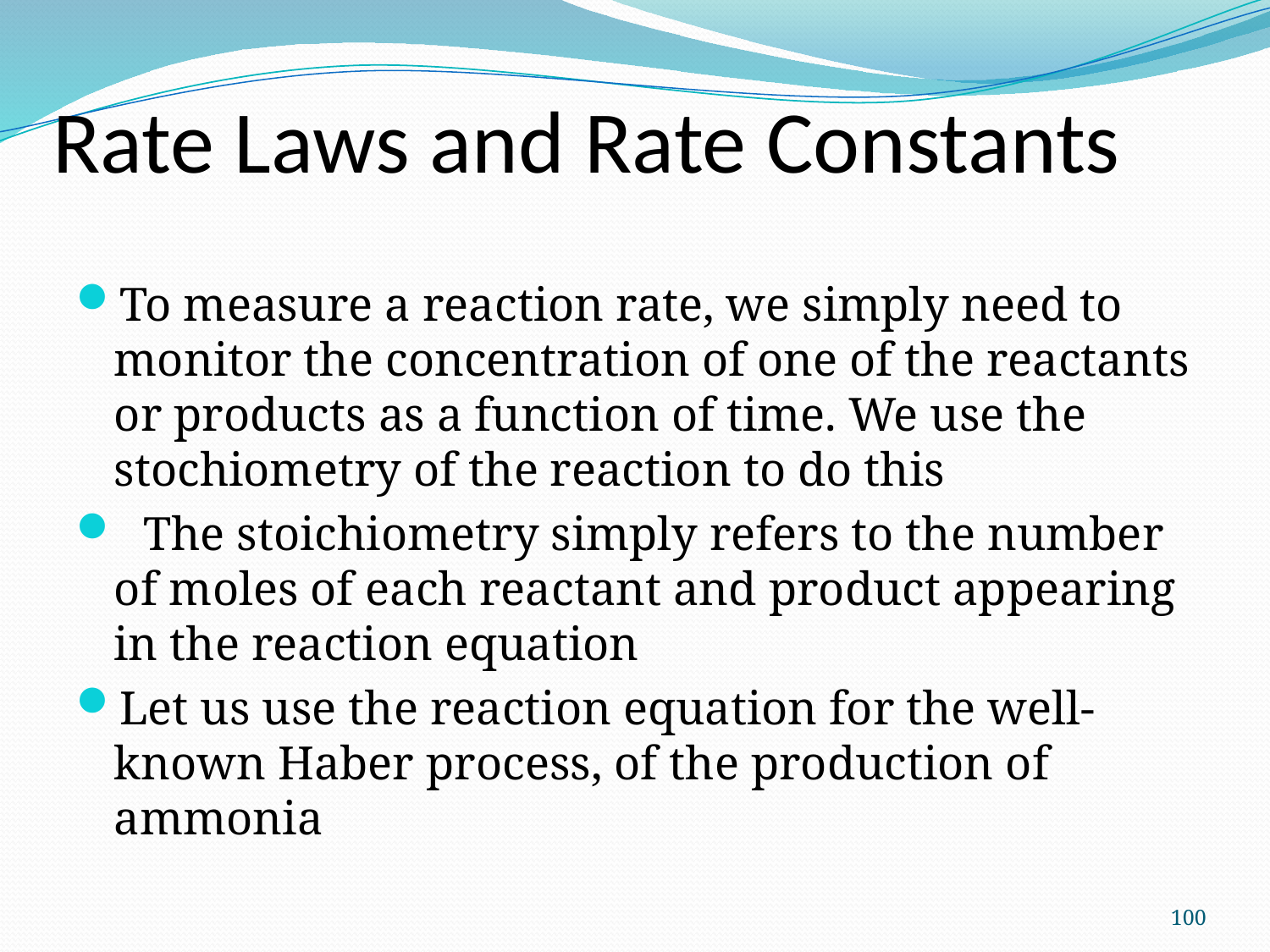

# Rate Laws and Rate Constants
To measure a reaction rate, we simply need to monitor the concentration of one of the reactants or products as a function of time. We use the stochiometry of the reaction to do this
  The stoichiometry simply refers to the number of moles of each reactant and product appearing in the reaction equation
Let us use the reaction equation for the well-known Haber process, of the production of ammonia
100